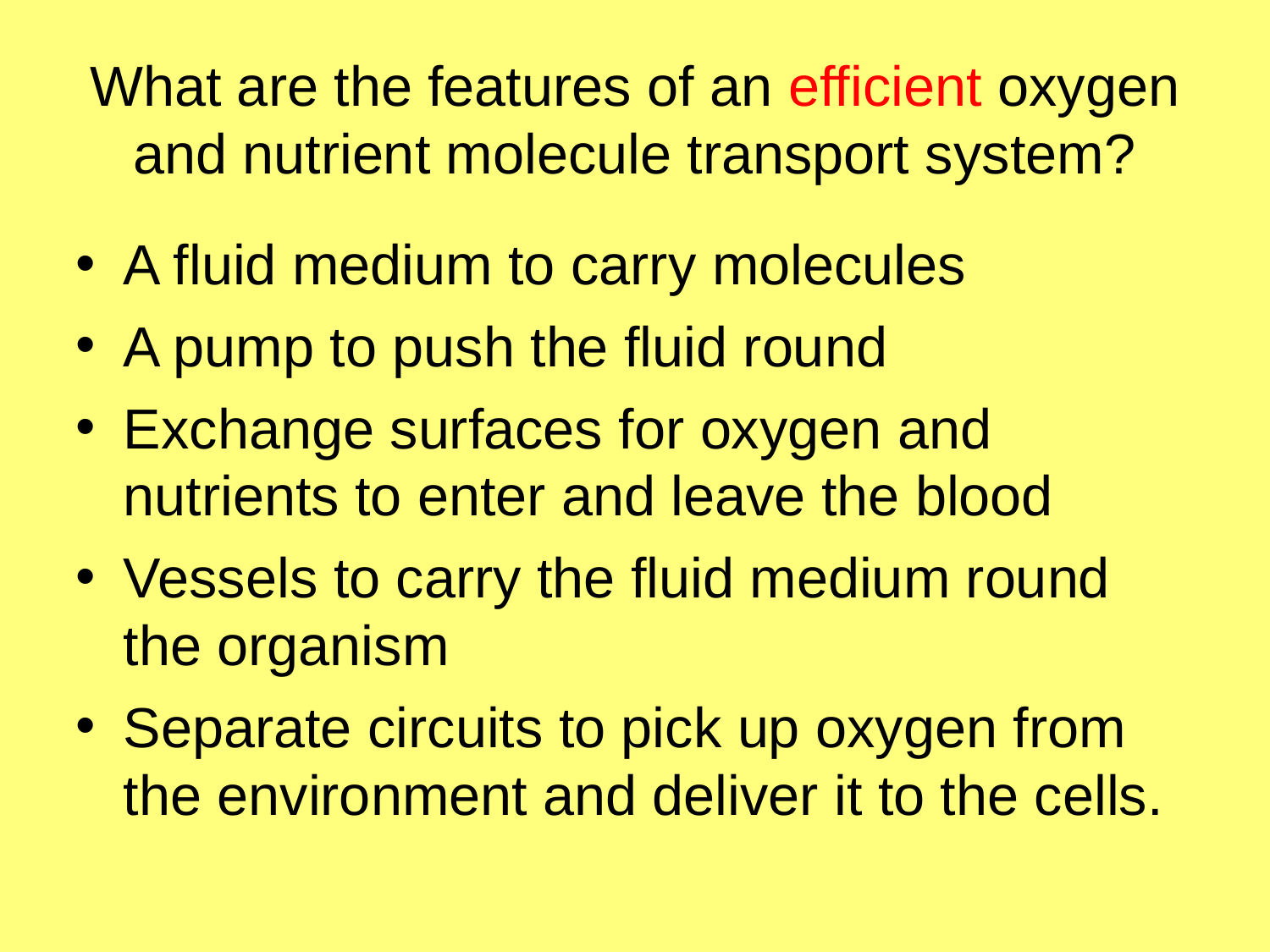

# What are the features of an efficient oxygen and nutrient molecule transport system?
A fluid medium to carry molecules
A pump to push the fluid round
Exchange surfaces for oxygen and nutrients to enter and leave the blood
Vessels to carry the fluid medium round the organism
Separate circuits to pick up oxygen from the environment and deliver it to the cells.